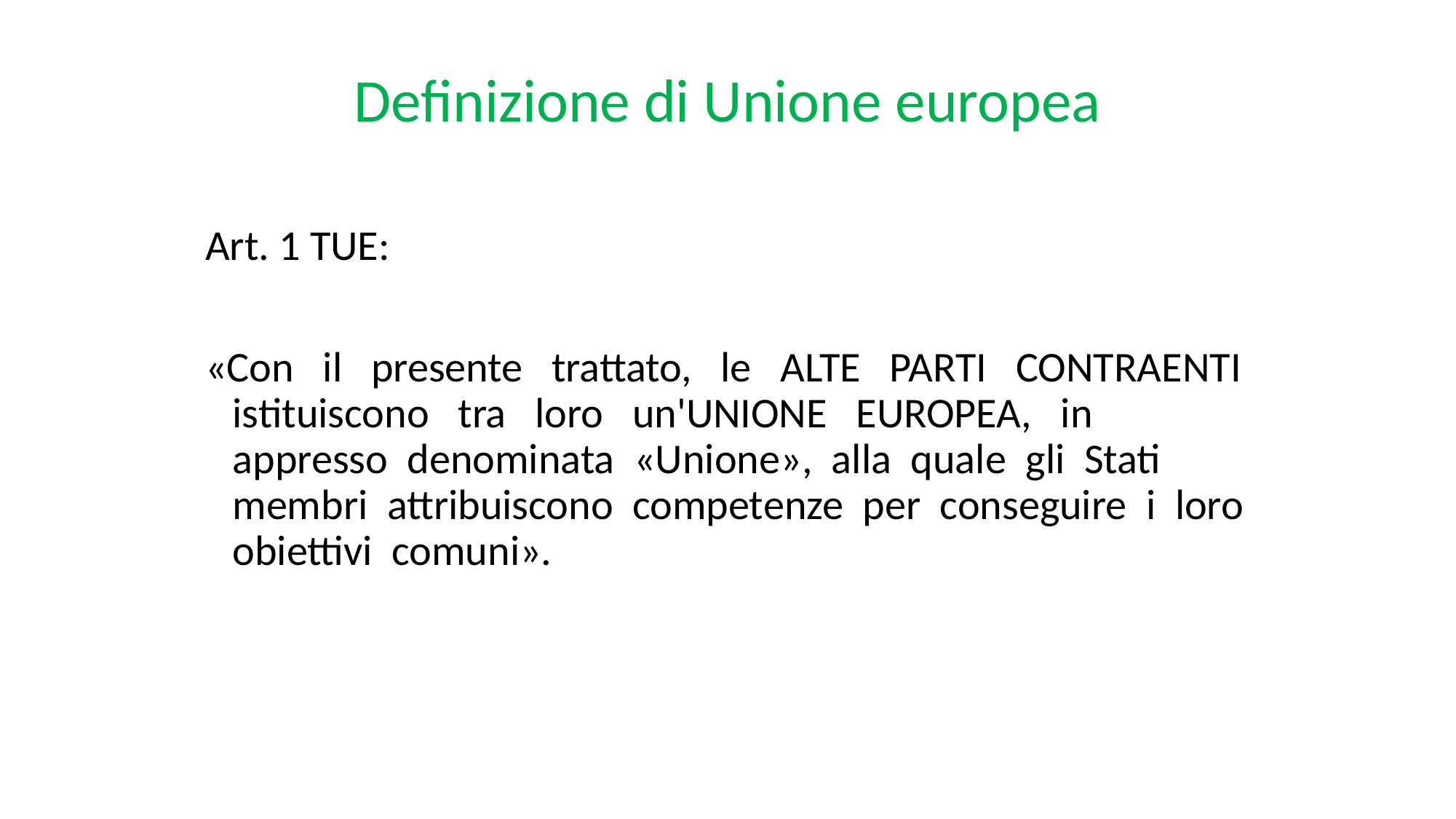

# Definizione di Unione europea
Art. 1 TUE:

«Con   il   presente   trattato,   le   ALTE   PARTI   CONTRAENTI   istituiscono   tra   loro   un'UNIONE   EUROPEA,   in   appresso  denominata  «Unione»,  alla  quale  gli  Stati  membri  attribuiscono  competenze  per  conseguire  i  loro  obiettivi  comuni».